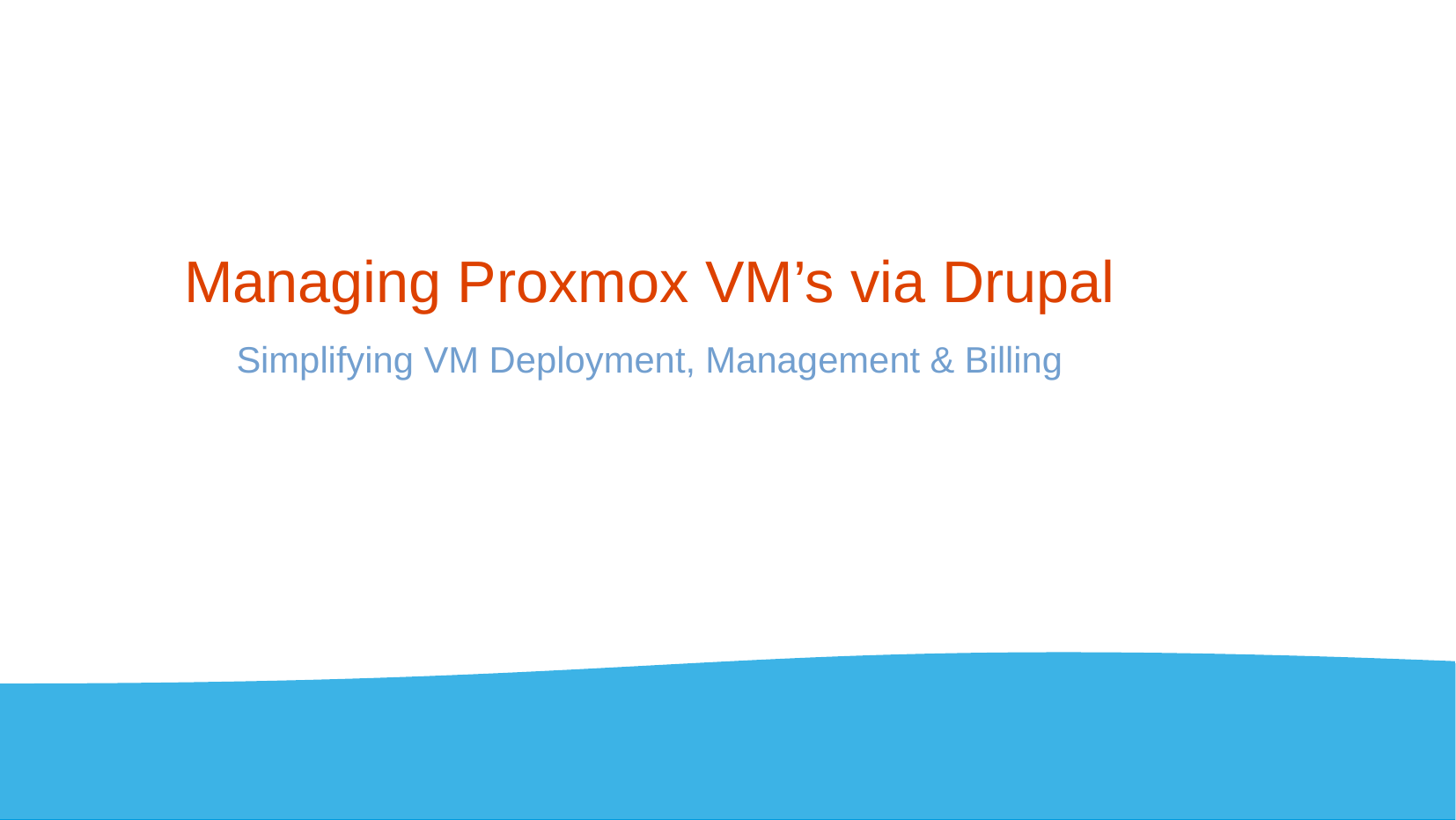

# Managing Proxmox VM’s via Drupal Simplifying VM Deployment, Management & Billing